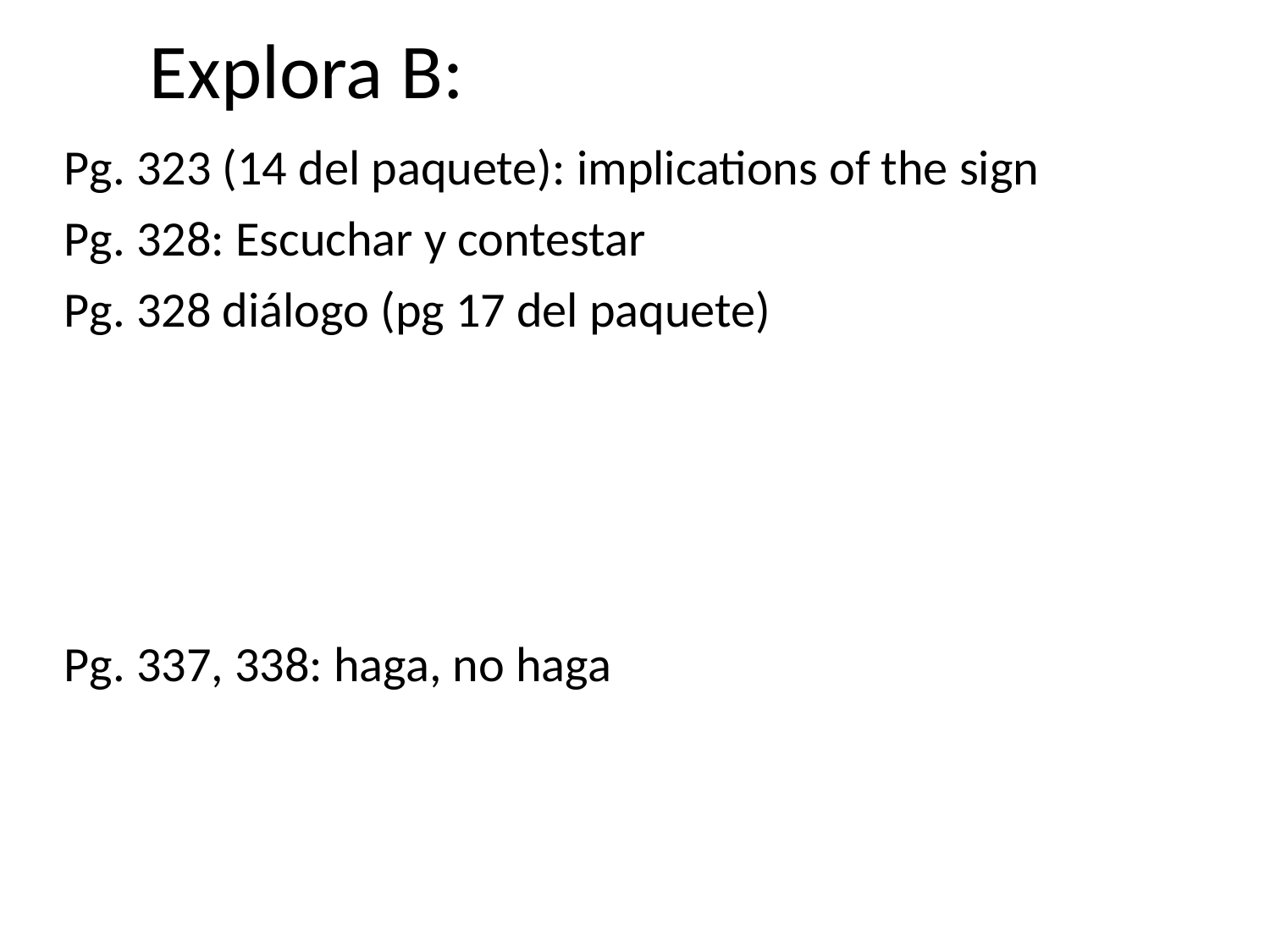

# Explora B:
Pg. 323 (14 del paquete): implications of the sign
Pg. 328: Escuchar y contestar
Pg. 328 diálogo (pg 17 del paquete)

Pg. 337, 338: haga, no haga